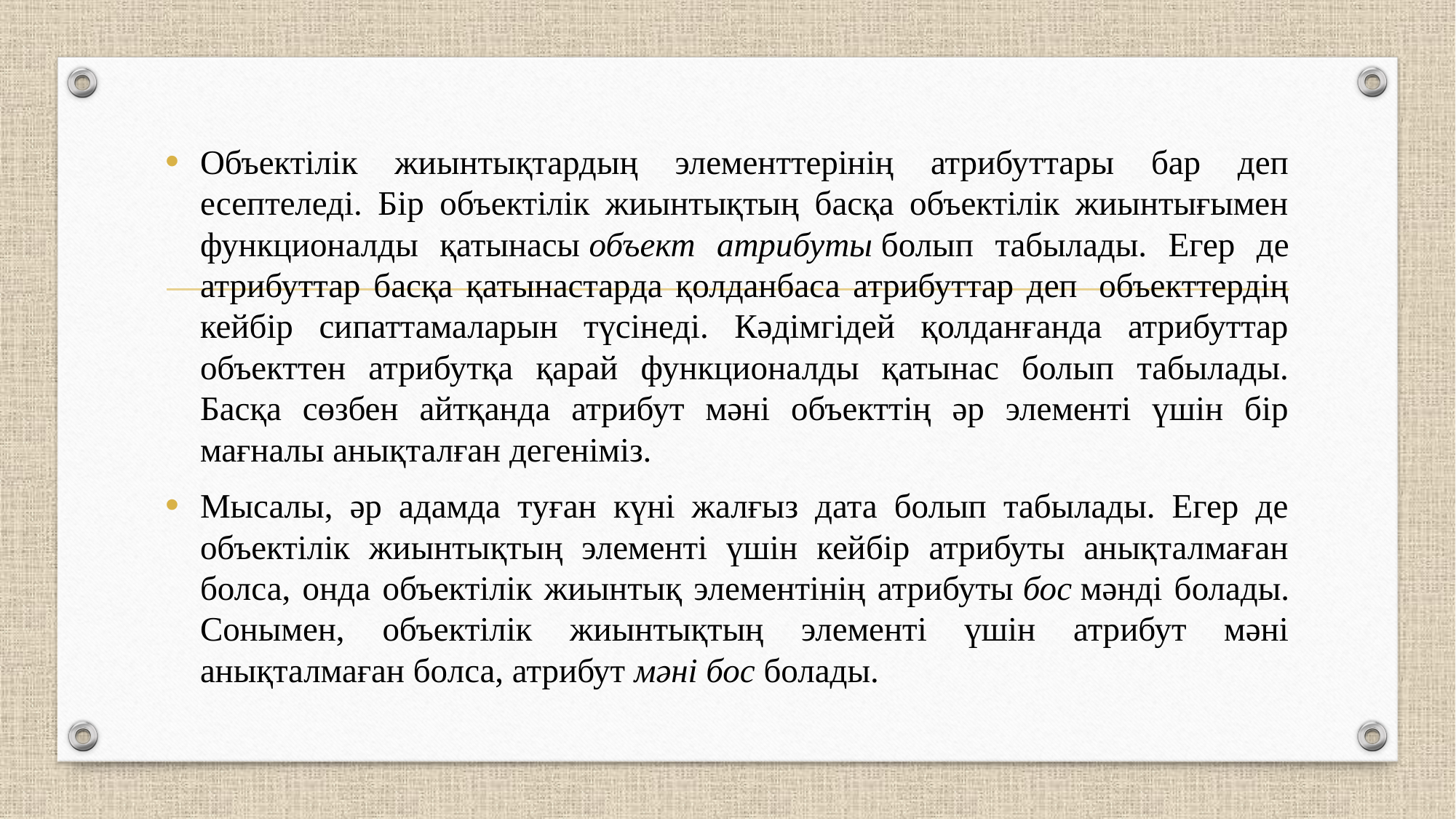

Объектілік жиынтықтардың элементтерінің атрибуттары бар деп есептеледі. Бір объектілік жиынтықтың басқа объектілік жиынтығымен функционалды қатынасы объект атрибуты болып табылады. Егер де атрибуттар басқа қатынастарда қолданбаса атрибуттар деп  объекттердің кейбір сипаттамаларын түсінеді. Кәдімгідей қолданғанда атрибуттар объекттен атрибутқа қарай функционалды қатынас болып табылады. Басқа сөзбен айтқанда атрибут мәні объекттің әр элементі үшін бір мағналы анықталған дегеніміз.
Мысалы, әр адамда туған күні жалғыз дата болып табылады. Егер де объектілік жиынтықтың элементі үшін кейбір атрибуты анықталмаған болса, онда объектілік жиынтық элементінің атрибуты бос мәнді болады. Сонымен, объектілік жиынтықтың элементі үшін атрибут мәні анықталмаған болса, атрибут мәні бос болады.